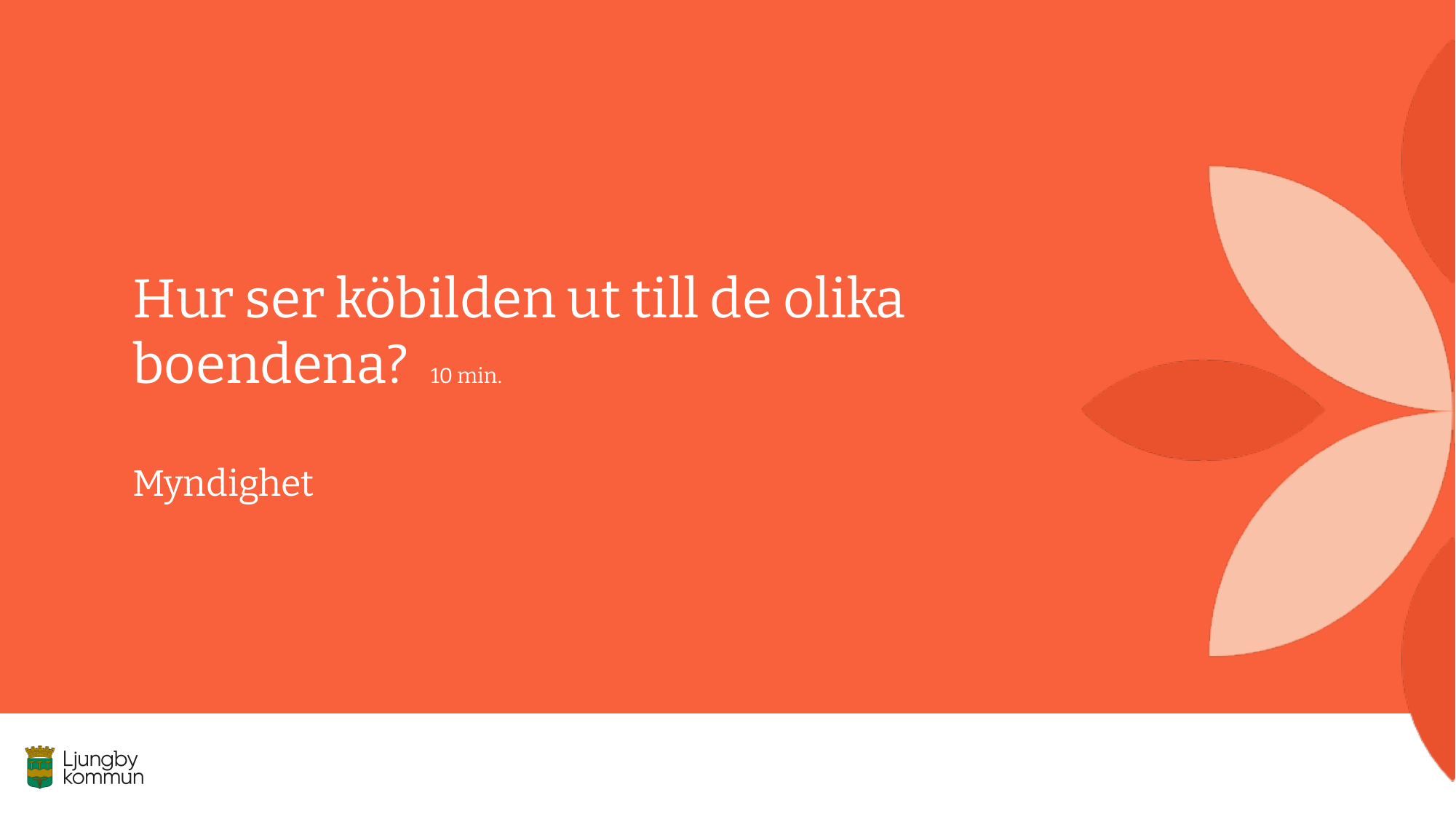

# Hur ser köbilden ut till de olika boendena?  10 min. Myndighet